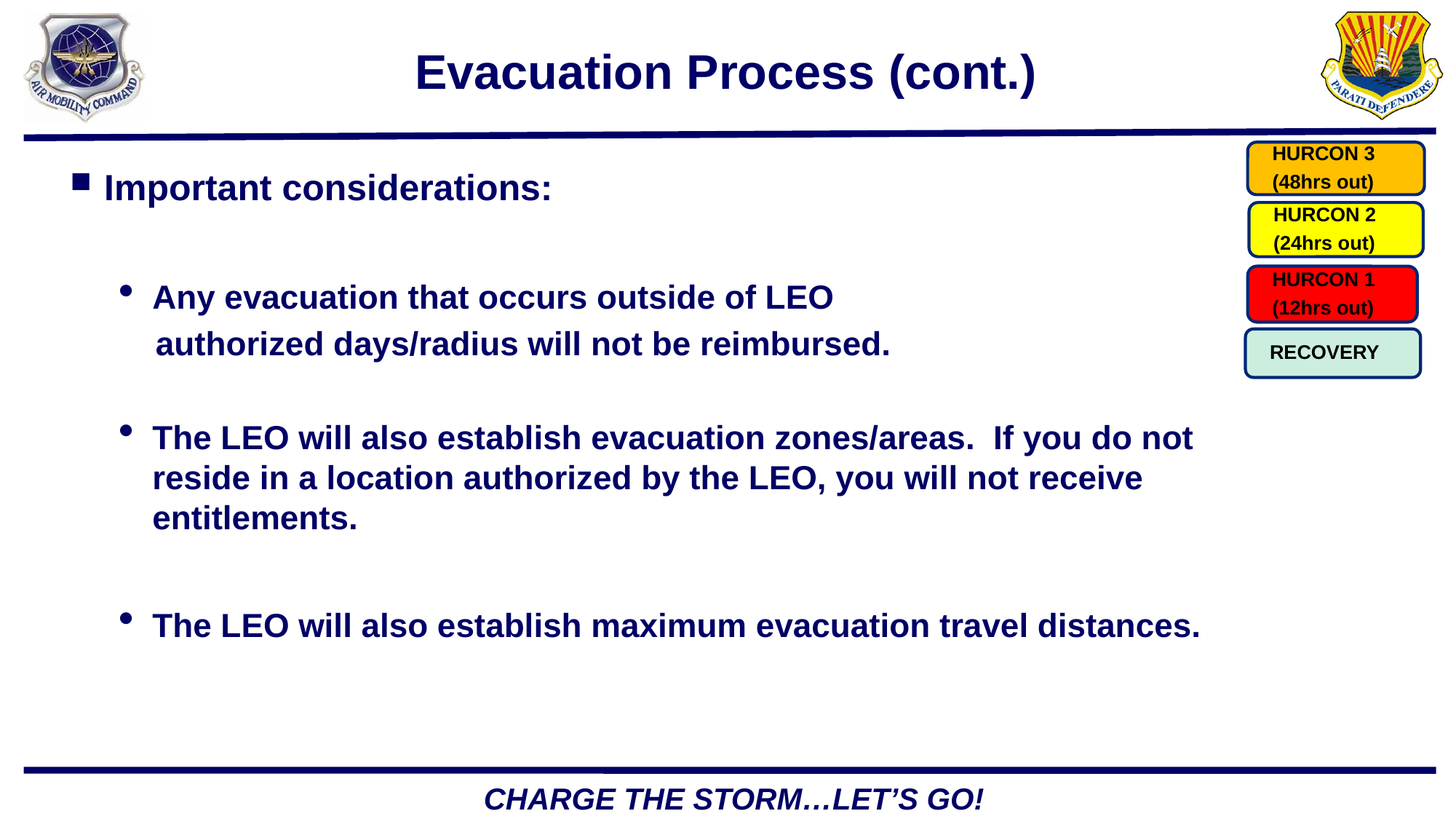

# Evacuation Process (cont.)

HURCON 3
(48hrs out)

HURCON 2
(24hrs out)

HURCON 1
(12hrs out)

RECOVERY
Important considerations:

Any evacuation that occurs outside of LEO
    authorized days/radius will not be reimbursed.

The LEO will also establish evacuation zones/areas.  If you do not reside in a location authorized by the LEO, you will not receive entitlements.

The LEO will also establish maximum evacuation travel distances.